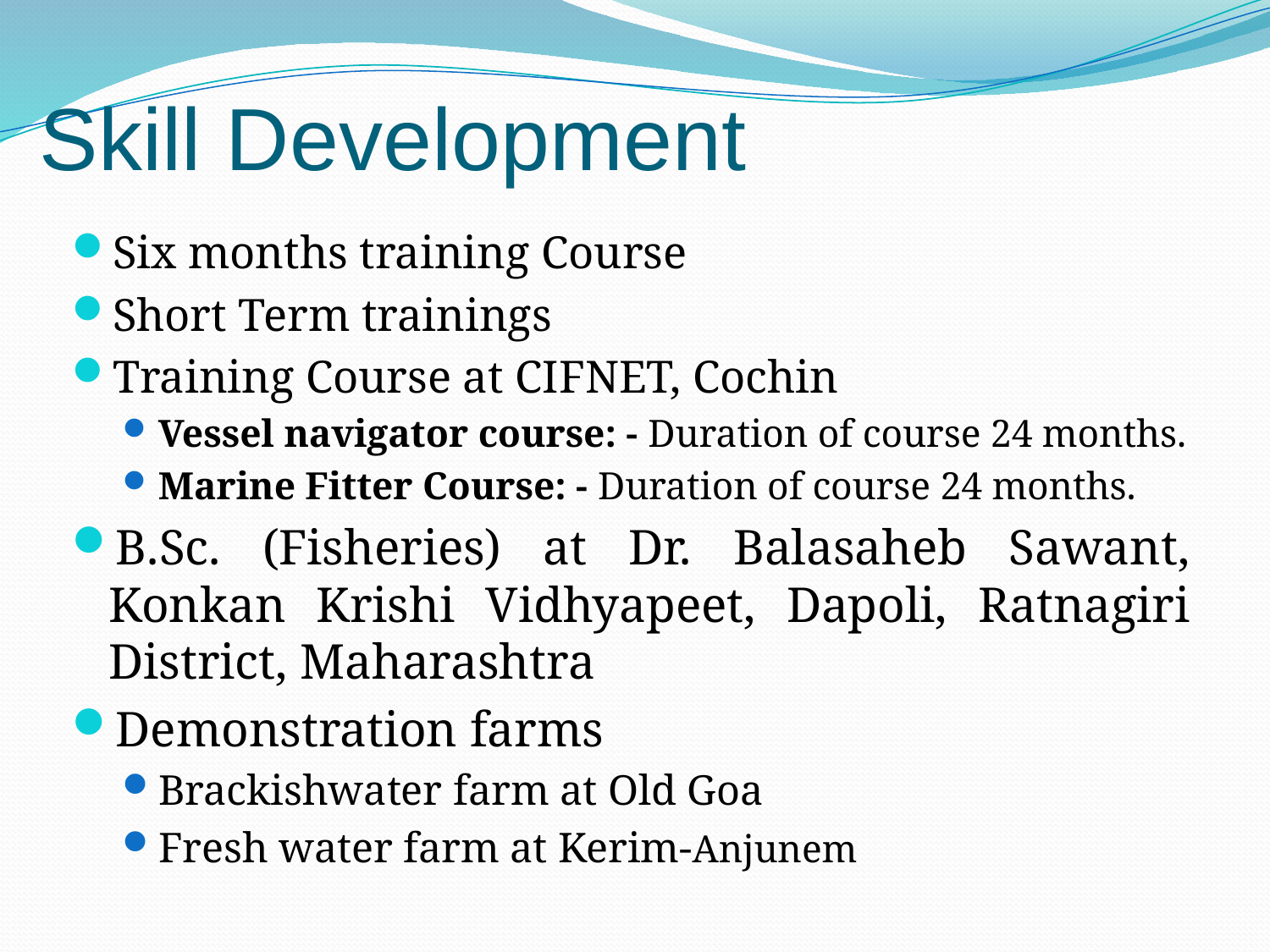

# Skill Development
Six months training Course
Short Term trainings
Training Course at CIFNET, Cochin
Vessel navigator course: - Duration of course 24 months.
Marine Fitter Course: - Duration of course 24 months.
B.Sc. (Fisheries) at Dr. Balasaheb Sawant, Konkan Krishi Vidhyapeet, Dapoli, Ratnagiri District, Maharashtra
Demonstration farms
Brackishwater farm at Old Goa
Fresh water farm at Kerim-Anjunem